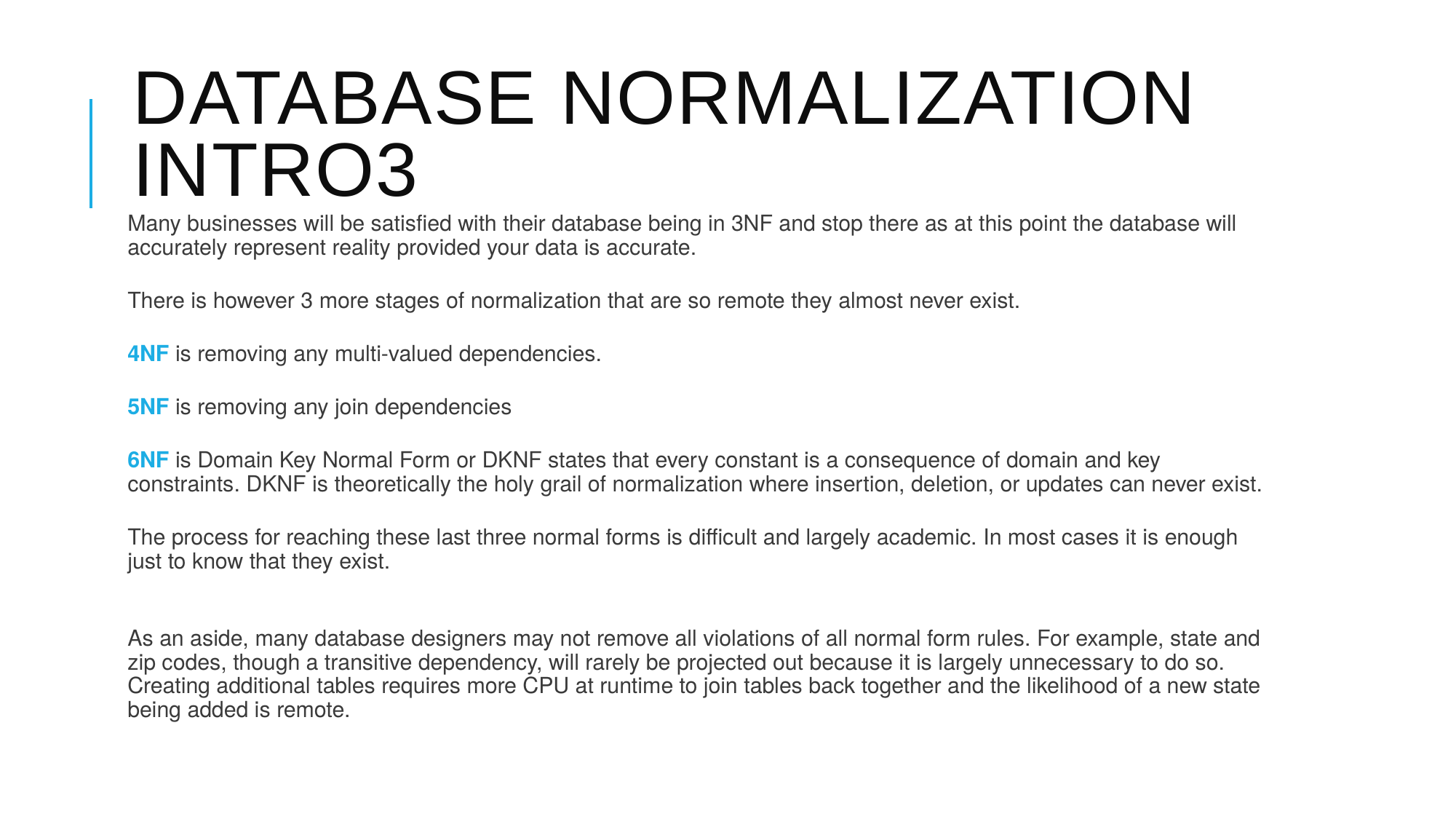

# Database Normalization intro3
Many businesses will be satisfied with their database being in 3NF and stop there as at this point the database will accurately represent reality provided your data is accurate.
There is however 3 more stages of normalization that are so remote they almost never exist.
4NF is removing any multi-valued dependencies.
5NF is removing any join dependencies
6NF is Domain Key Normal Form or DKNF states that every constant is a consequence of domain and key constraints. DKNF is theoretically the holy grail of normalization where insertion, deletion, or updates can never exist.
The process for reaching these last three normal forms is difficult and largely academic. In most cases it is enough just to know that they exist.
As an aside, many database designers may not remove all violations of all normal form rules. For example, state and zip codes, though a transitive dependency, will rarely be projected out because it is largely unnecessary to do so. Creating additional tables requires more CPU at runtime to join tables back together and the likelihood of a new state being added is remote.